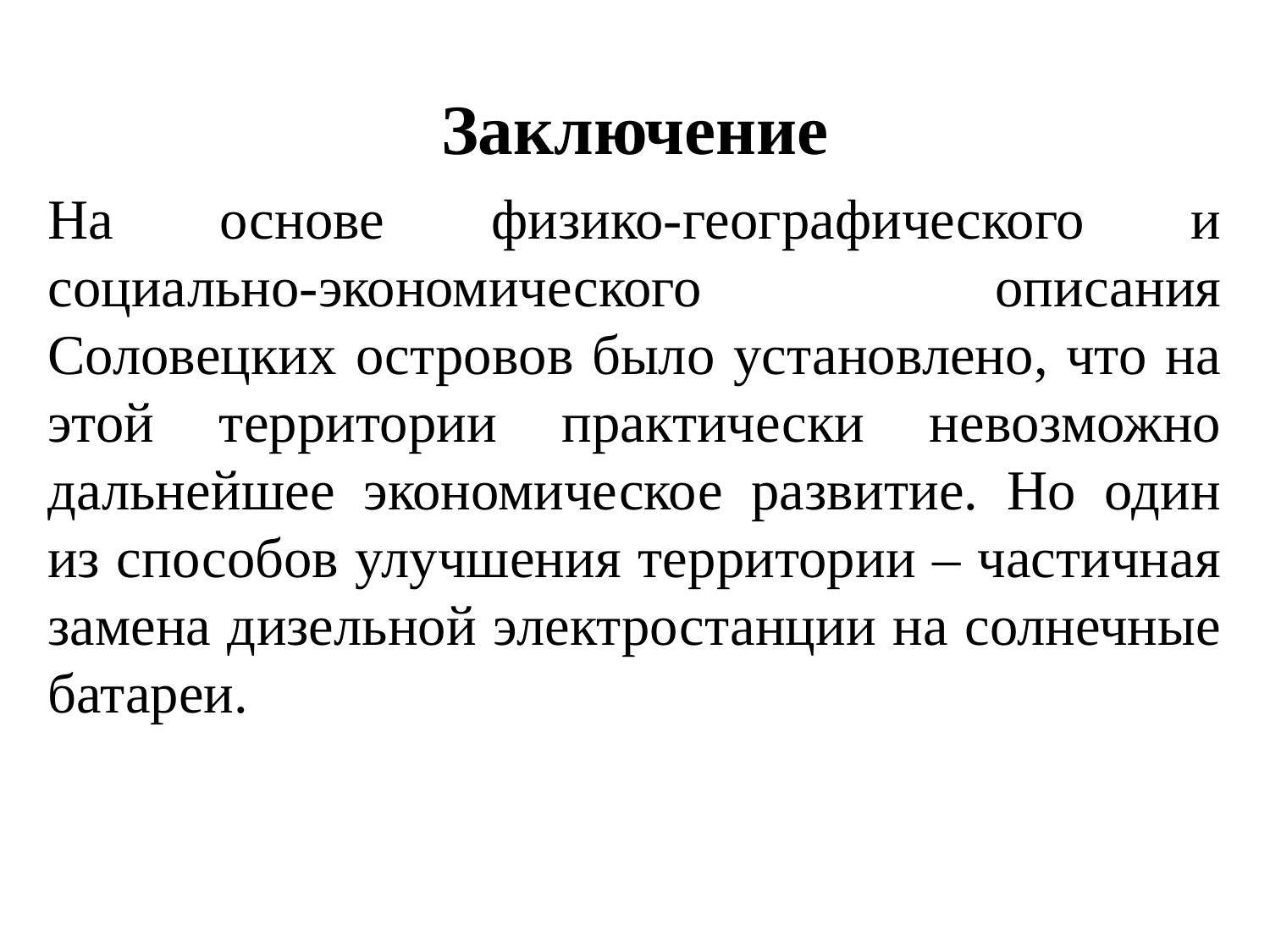

# Заключение
На основе физико-географического и социально-экономического описания Соловецких островов было установлено, что на этой территории практически невозможно дальнейшее экономическое развитие. Но один из способов улучшения территории – частичная замена дизельной электростанции на солнечные батареи.